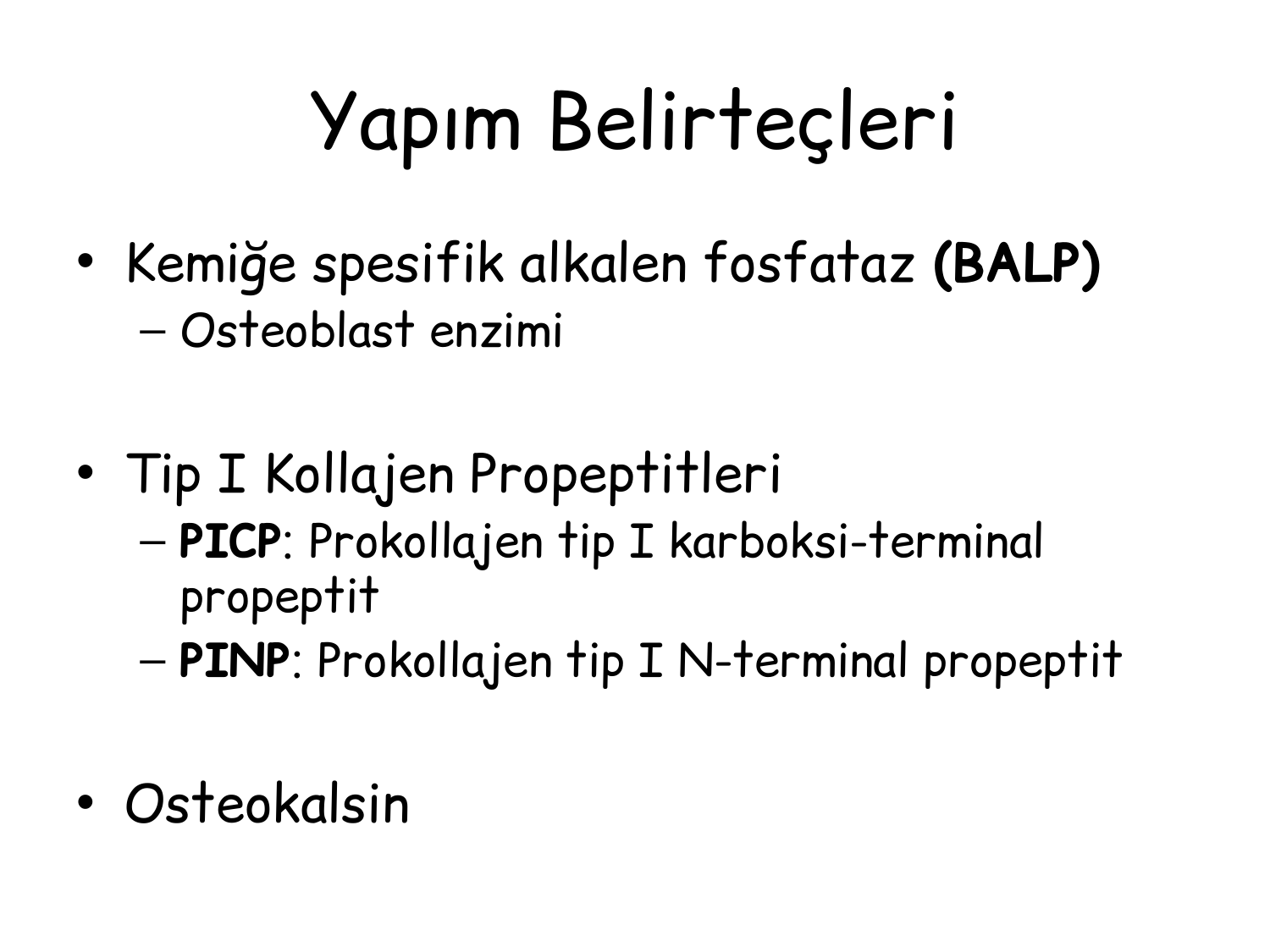

# Yapım Belirteçleri
Kemiğe spesifik alkalen fosfataz (BALP)
Osteoblast enzimi

Tip I Kollajen Propeptitleri
PICP: Prokollajen tip I karboksi-terminal propeptit
PINP: Prokollajen tip I N-terminal propeptit

Osteokalsin